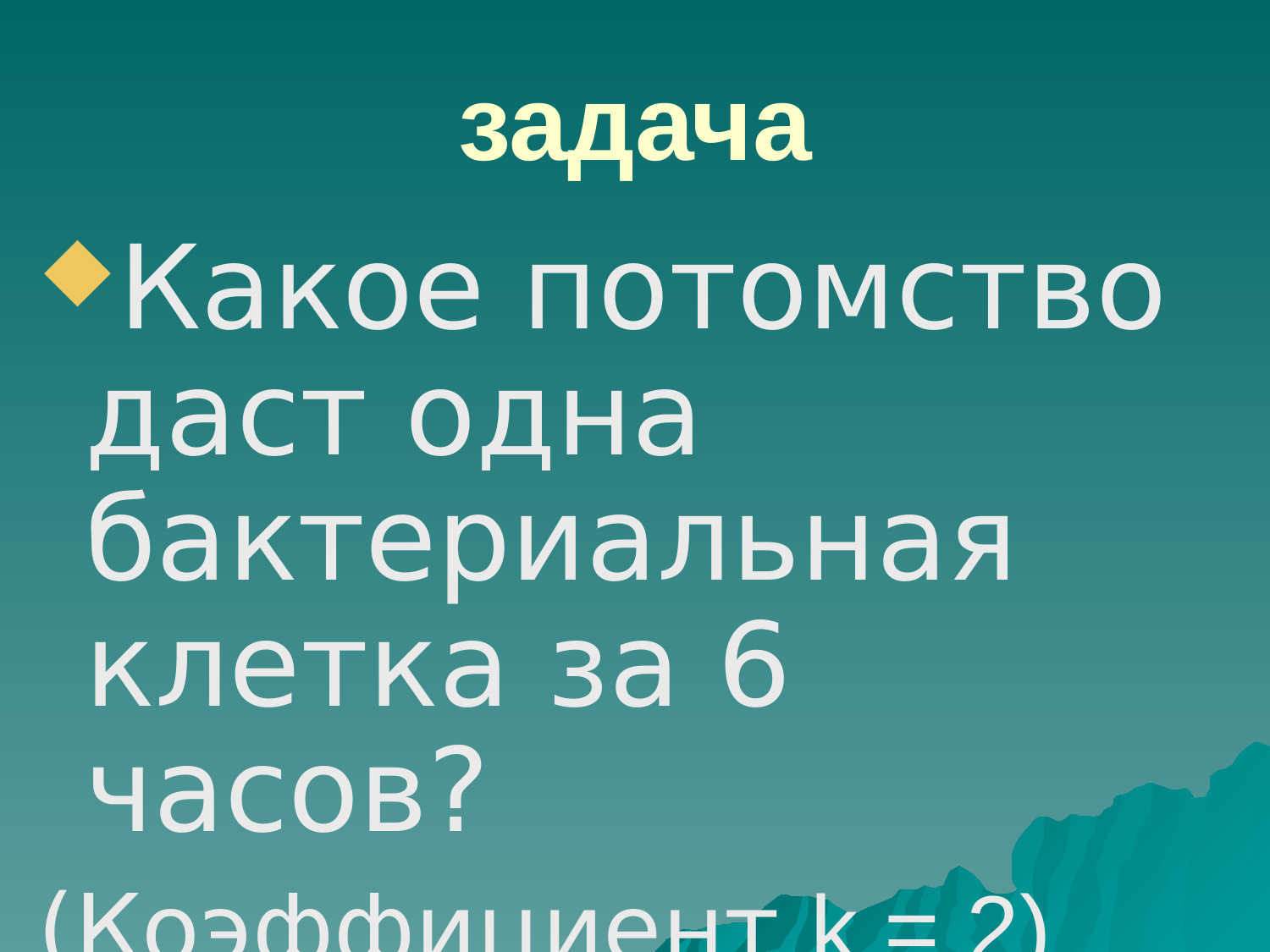

задача
Какое потомство даст одна бактериальная клетка за 6 часов?
(Коэффициент k = 2)‏